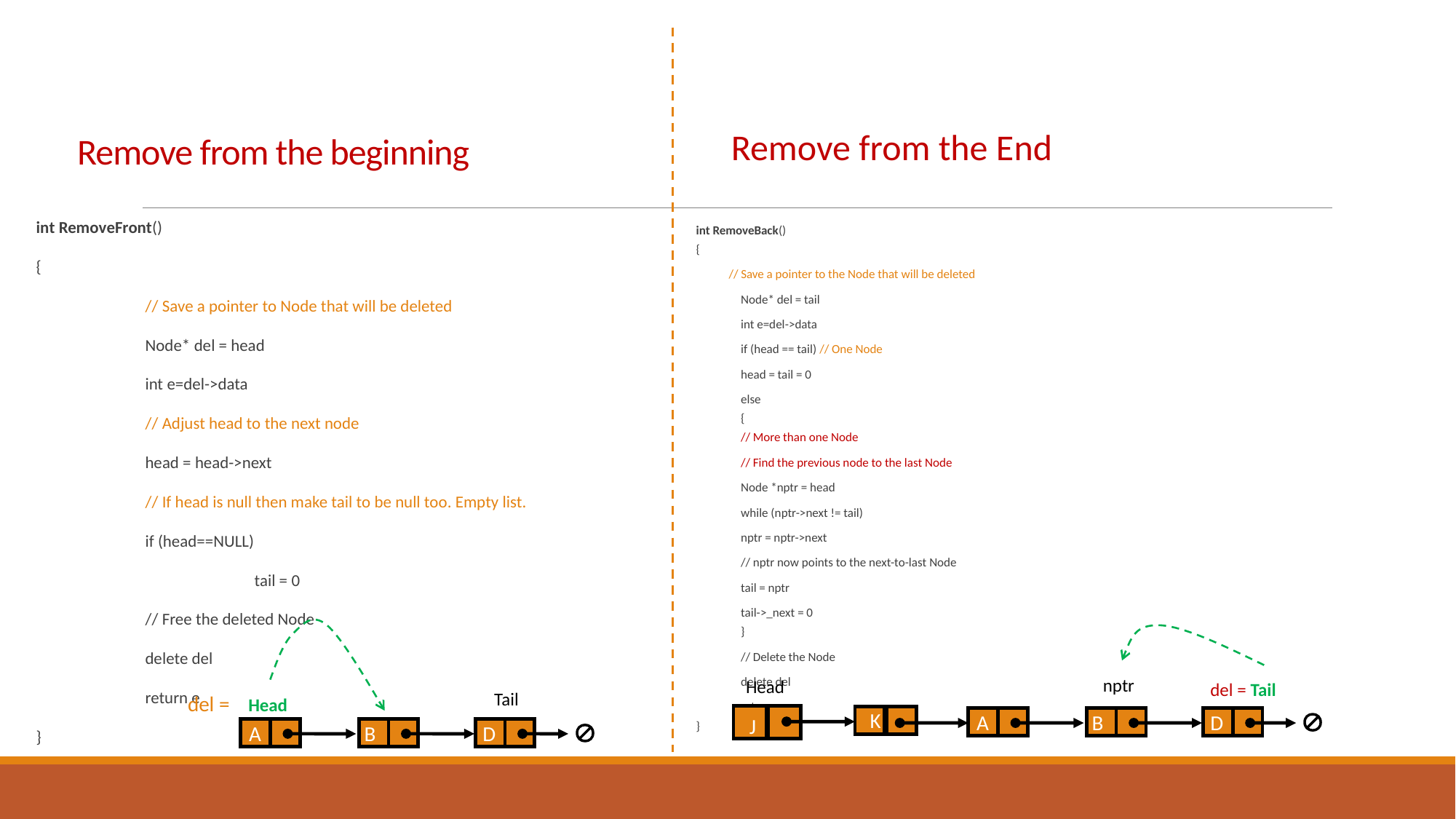

# Remove from the beginning
Remove from the End
int RemoveBack()
{
            // Save a pointer to the Node that will be deleted
	Node* del = tail
	int e=del->data
	if (head == tail) // One Node
		head = tail = 0
	else
	{
		// More than one Node
		// Find the previous node to the last Node
		Node *nptr = head
		while (nptr->next != tail)
			nptr = nptr->next
		// nptr now points to the next-to-last Node
		tail = nptr
		tail->_next = 0
	}
	// Delete the Node
	delete del
	return e
}
int RemoveFront()
{
	// Save a pointer to Node that will be deleted
	Node* del = head
	int e=del->data
	// Adjust head to the next node
	head = head->next
	// If head is null then make tail to be null too. Empty list.
	if (head==NULL)
		tail = 0
	// Free the deleted Node
	delete del
	return e
}

‘
nptr
Head
del = Tail
∅
A

B

D

K

Tail
Head
∅
A

B

D

del =

J